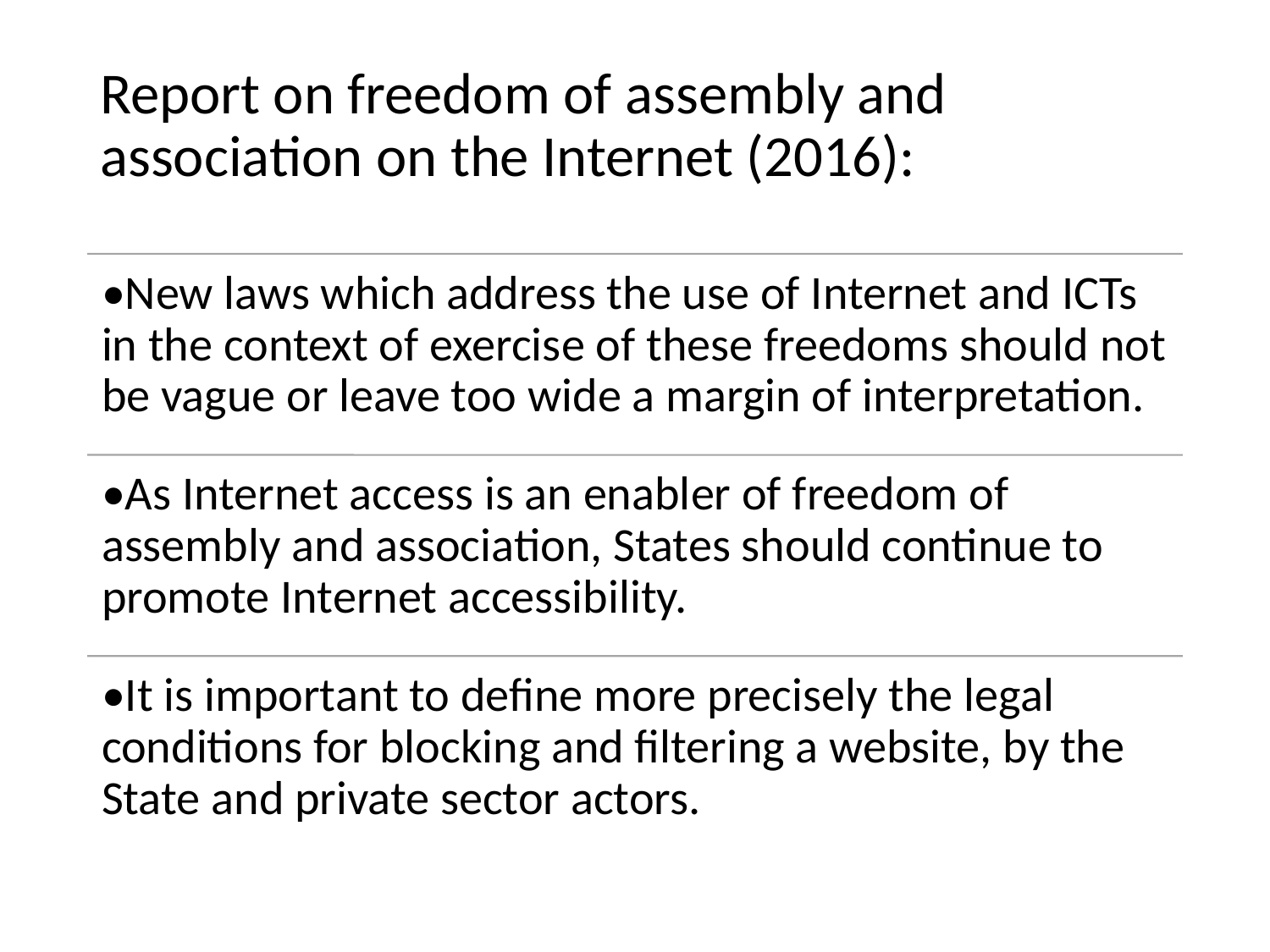

# Report on freedom of assembly and association on the Internet (2016):

•New laws which address the use of Internet and ICTs in the context of exercise of these freedoms should not be vague or leave too wide a margin of interpretation.
•As Internet access is an enabler of freedom of assembly and association, States should continue to promote Internet accessibility.
•It is important to define more precisely the legal conditions for blocking and filtering a website, by the State and private sector actors.